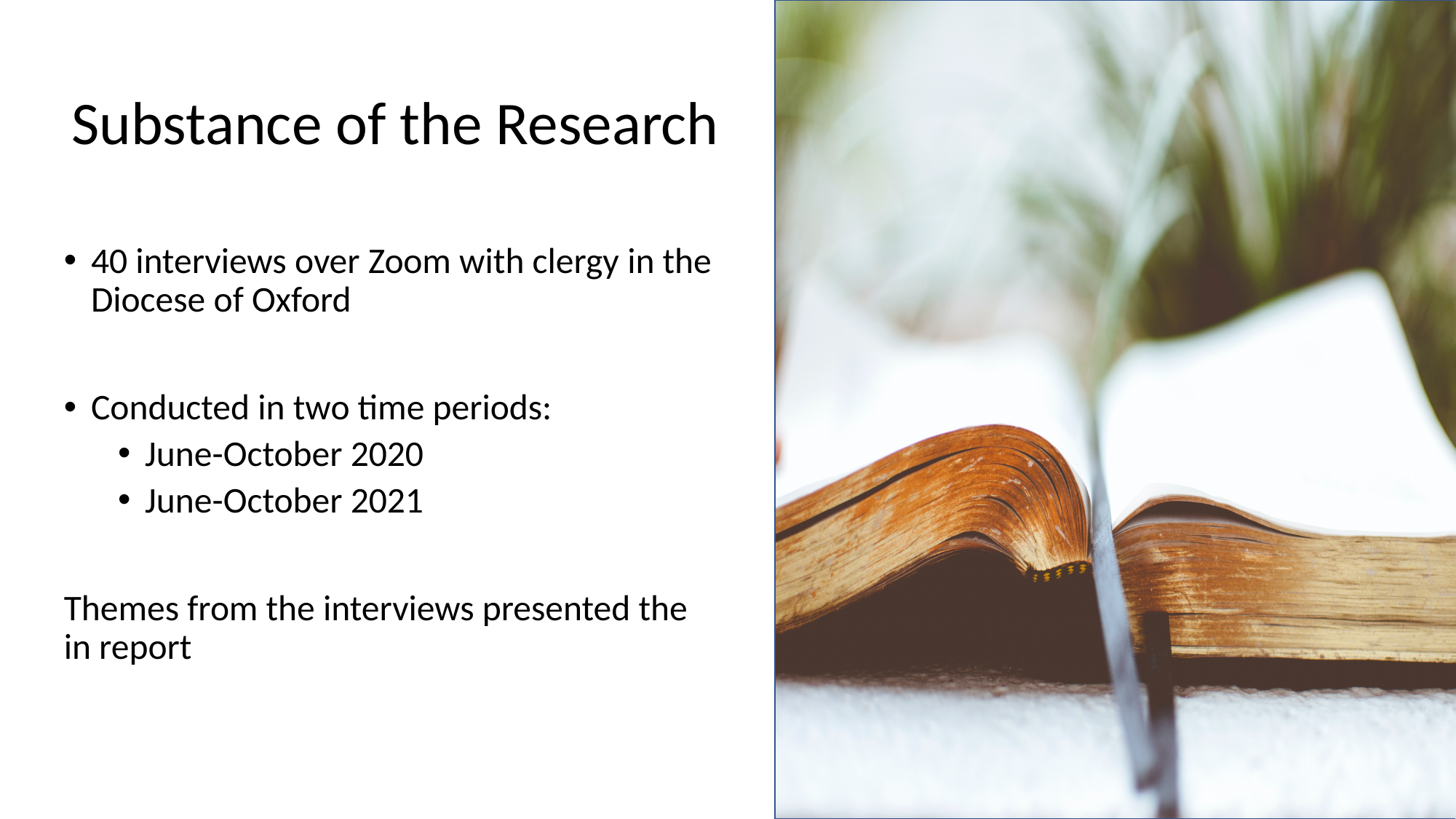

# Substance of the Research
40 interviews over Zoom with clergy in the Diocese of Oxford

Conducted in two time periods:
June-October 2020
June-October 2021

Themes from the interviews presented the  in report